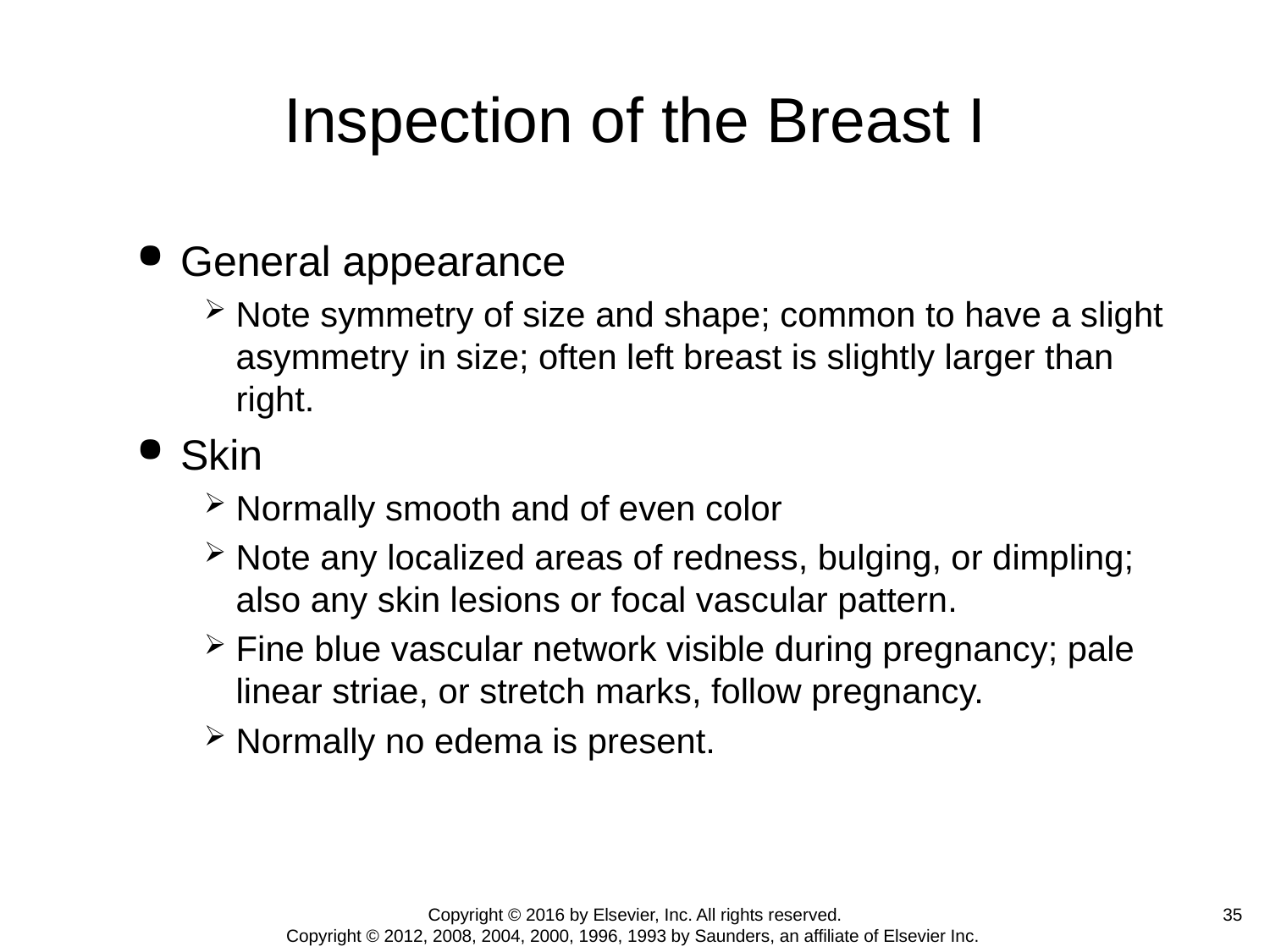

# Inspection of the Breast I
General appearance
Note symmetry of size and shape; common to have a slight asymmetry in size; often left breast is slightly larger than right.
Skin
Normally smooth and of even color
Note any localized areas of redness, bulging, or dimpling; also any skin lesions or focal vascular pattern.
Fine blue vascular network visible during pregnancy; pale linear striae, or stretch marks, follow pregnancy.
Normally no edema is present.
35
Copyright © 2016 by Elsevier, Inc. All rights reserved.
Copyright © 2012, 2008, 2004, 2000, 1996, 1993 by Saunders, an affiliate of Elsevier Inc.